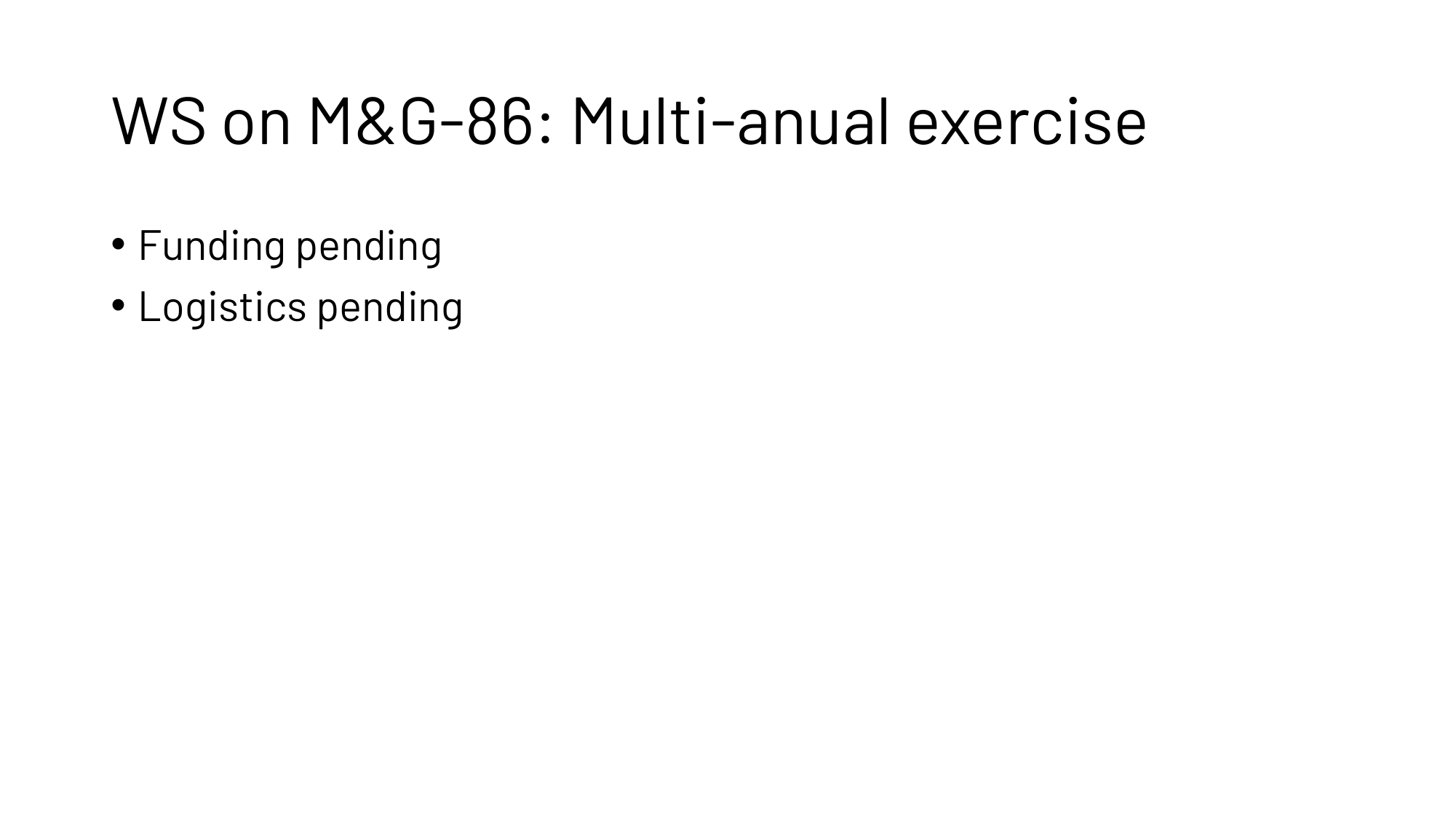

# WS on M&G-86: Multi-anual exercise
Funding pending
Logistics pending